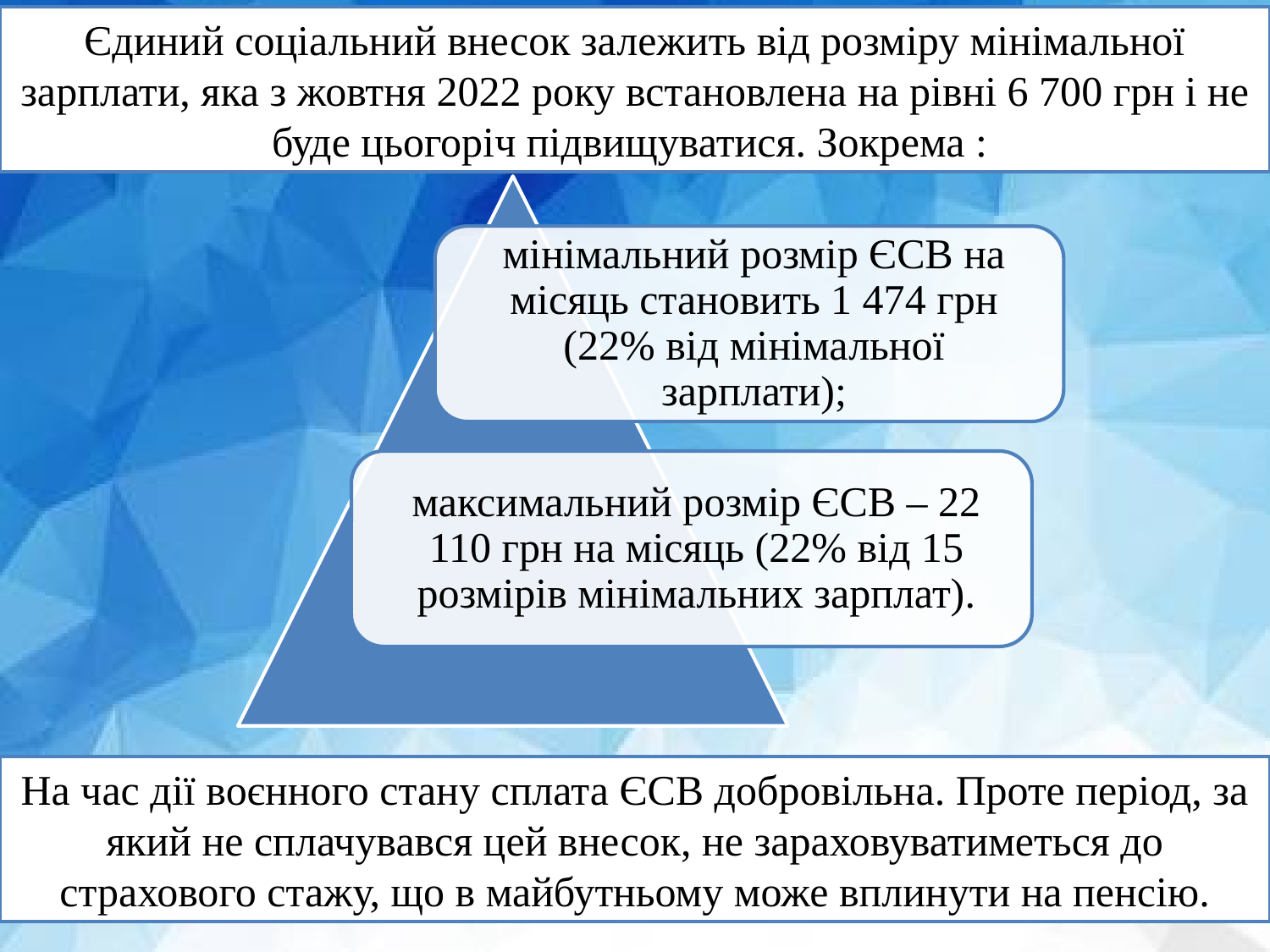

Єдиний соціальний внесок залежить від розміру мінімальної зарплати, яка з жовтня 2022 року встановлена на рівні 6 700 грн і не буде цьогоріч підвищуватися. Зокрема :
мінімальний розмір ЄСВ на місяць становить 1 474 грн (22% від мінімальної зарплати);
максимальний розмір ЄСВ – 22 110 грн на місяць (22% від 15 розмірів мінімальних зарплат).
На час дії воєнного стану сплата ЄСВ добровільна. Проте період, за який не сплачувався цей внесок, не зараховуватиметься до страхового стажу, що в майбутньому може вплинути на пенсію.